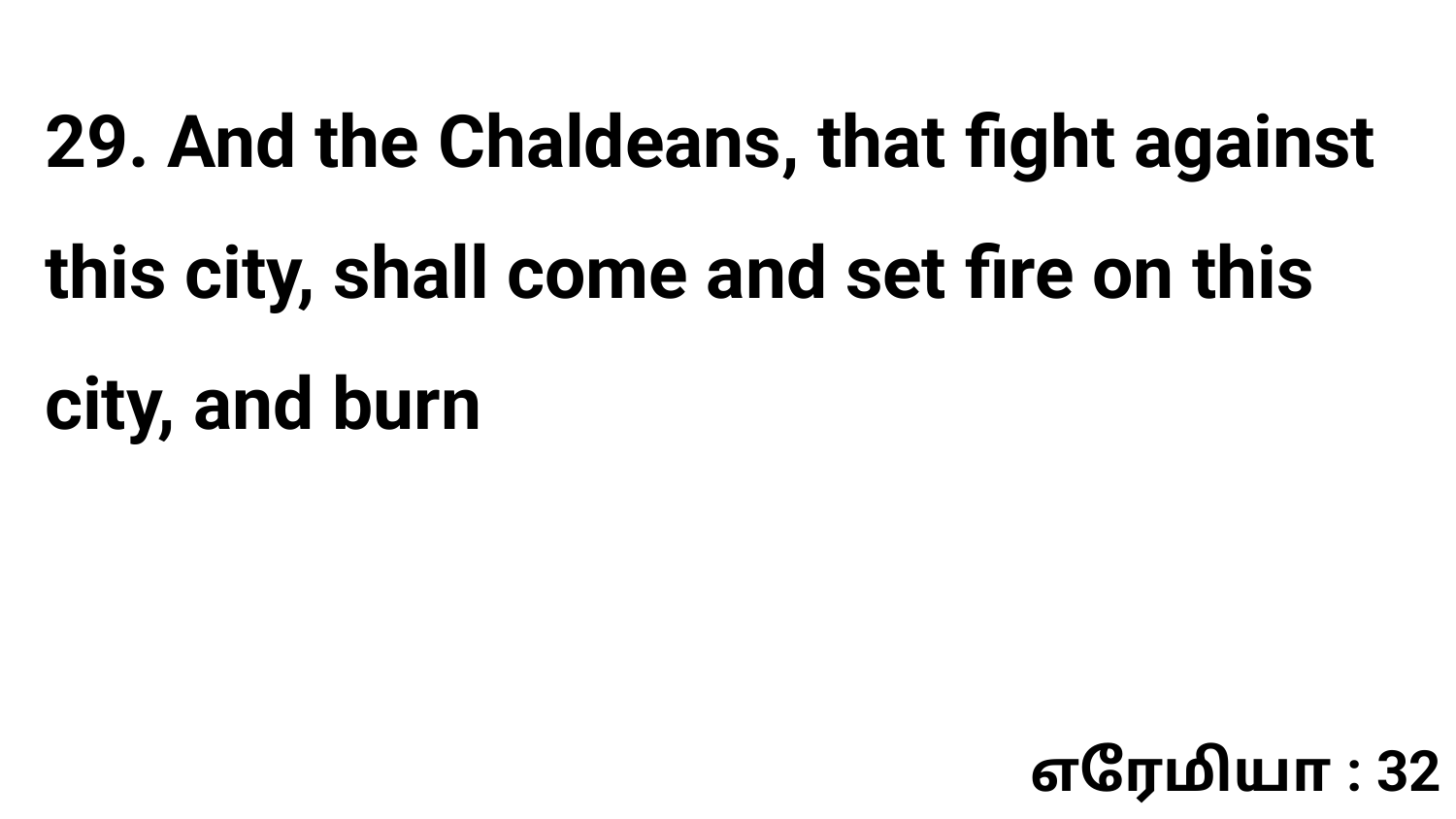

29. And the Chaldeans, that fight against this city, shall come and set fire on this city, and burn
எரேமியா : 32